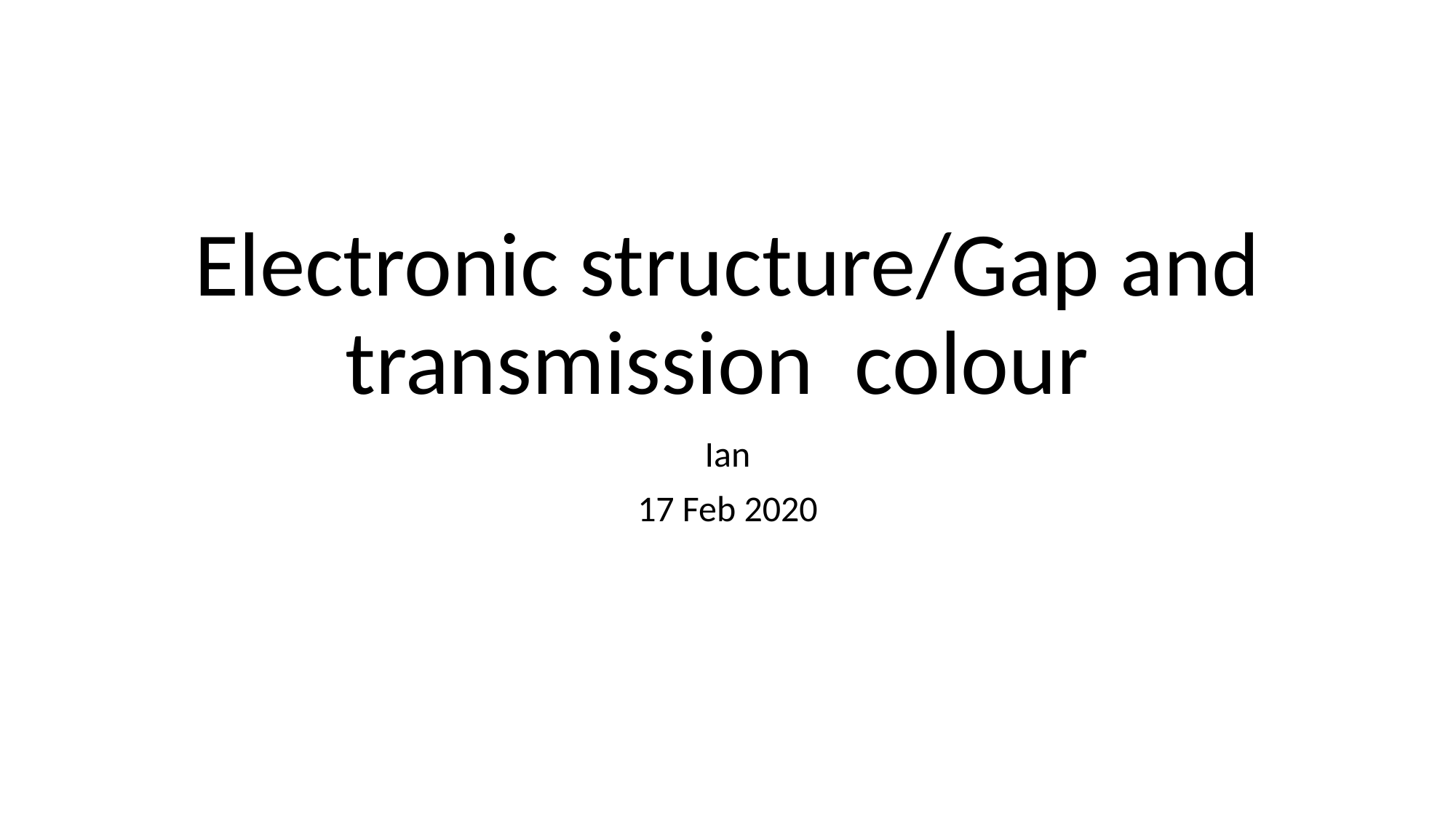

# Electronic structure/Gap and transmission  colour
Ian
17 Feb 2020